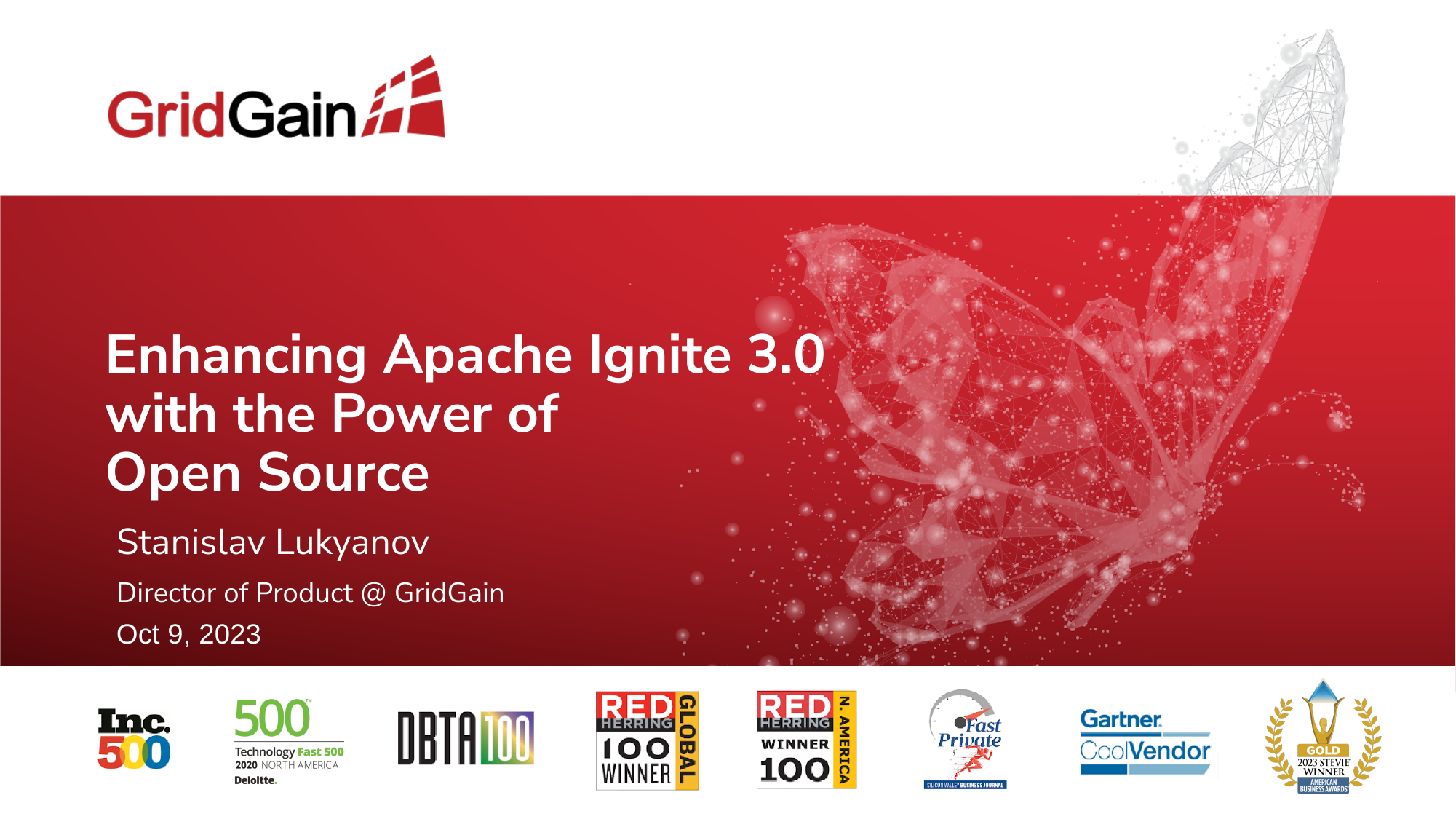

# Enhancing Apache Ignite 3.0 with the Power of Open Source
Stanislav Lukyanov
Director of Product @ GridGain
Oct 9, 2023